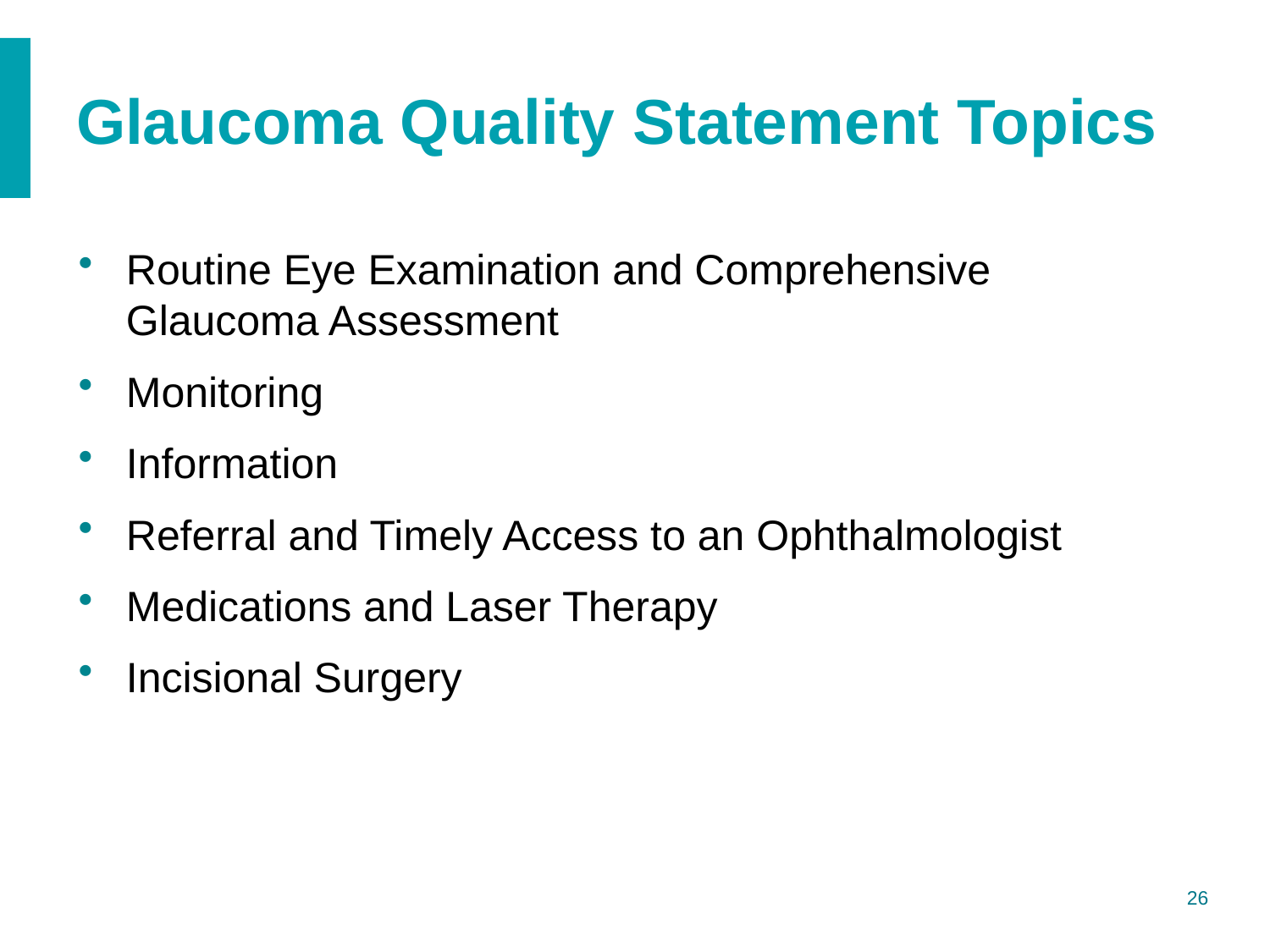

# Glaucoma Quality Statement Topics
Routine Eye Examination and Comprehensive Glaucoma Assessment
Monitoring
Information
Referral and Timely Access to an Ophthalmologist
Medications and Laser Therapy
Incisional Surgery